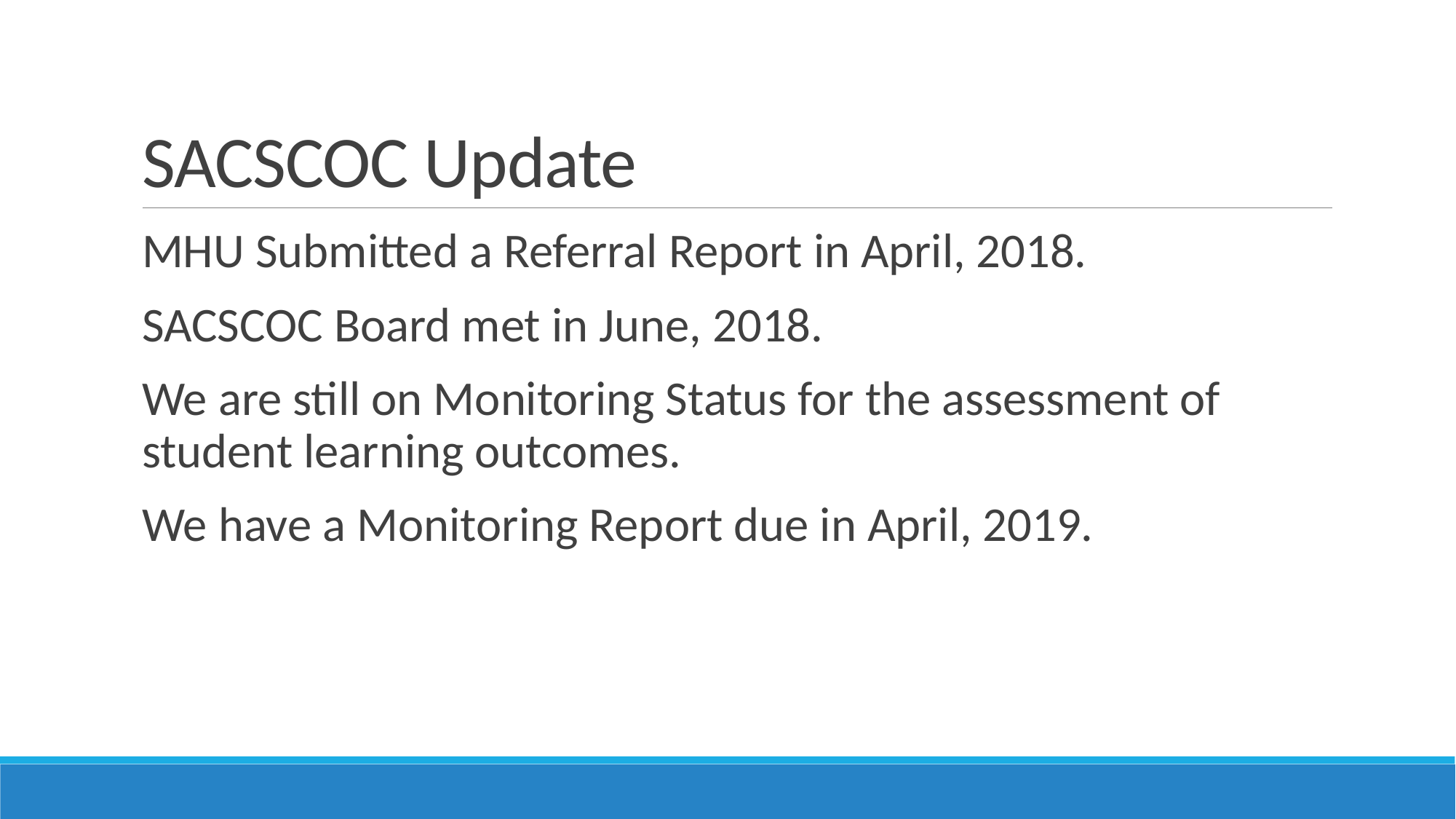

# SACSCOC Update
MHU Submitted a Referral Report in April, 2018.
SACSCOC Board met in June, 2018.
We are still on Monitoring Status for the assessment of student learning outcomes.
We have a Monitoring Report due in April, 2019.